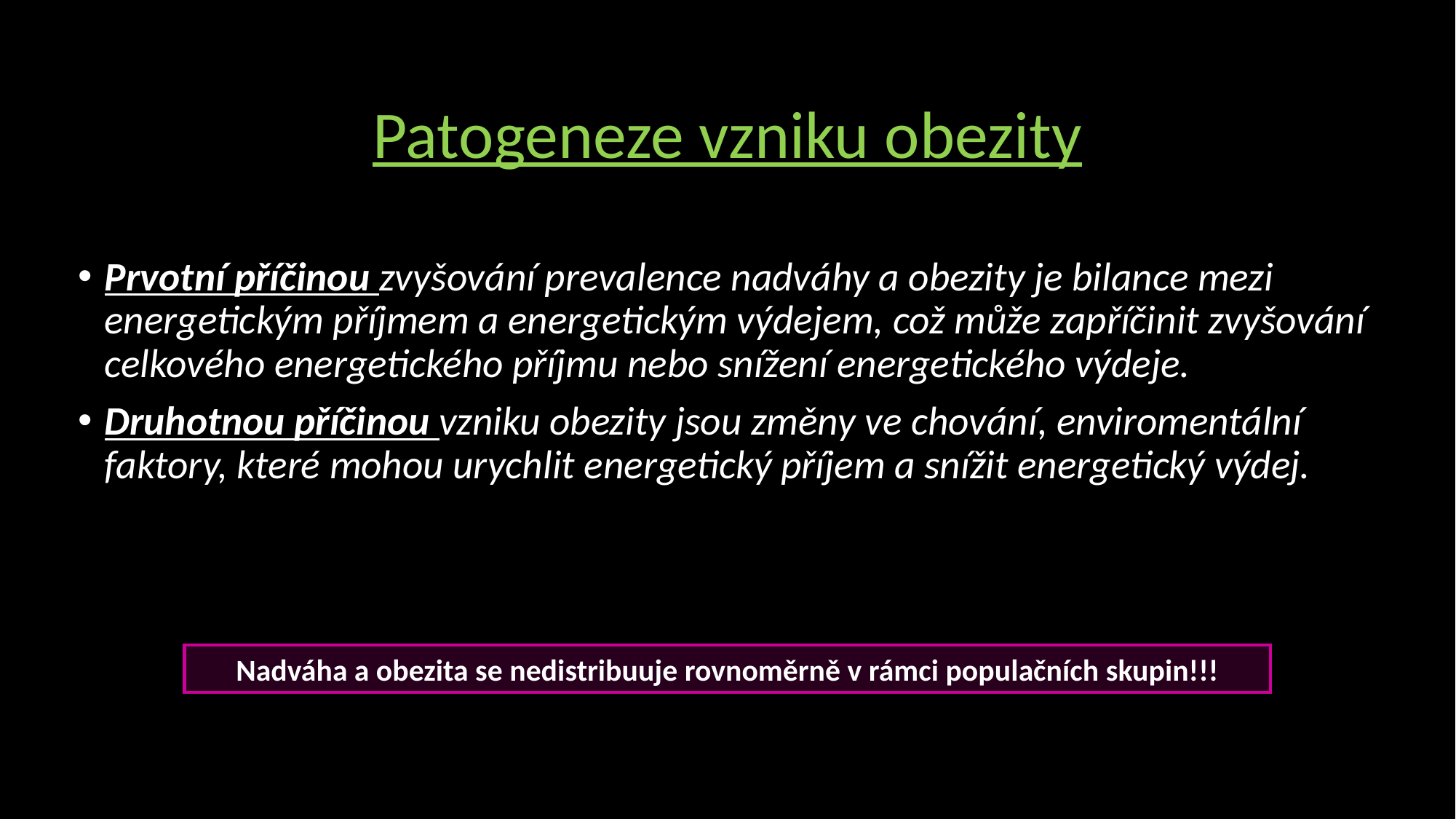

Patogeneze vzniku obezity
Prvotní příčinou zvyšování prevalence nadváhy a obezity je bilance mezi energetickým příjmem a energetickým výdejem, což může zapříčinit zvyšování celkového energetického příjmu nebo snížení energetického výdeje.
Druhotnou příčinou vzniku obezity jsou změny ve chování, enviromentální faktory, které mohou urychlit energetický příjem a snížit energetický výdej.
Nadváha a obezita se nedistribuuje rovnoměrně v rámci populačních skupin!!!